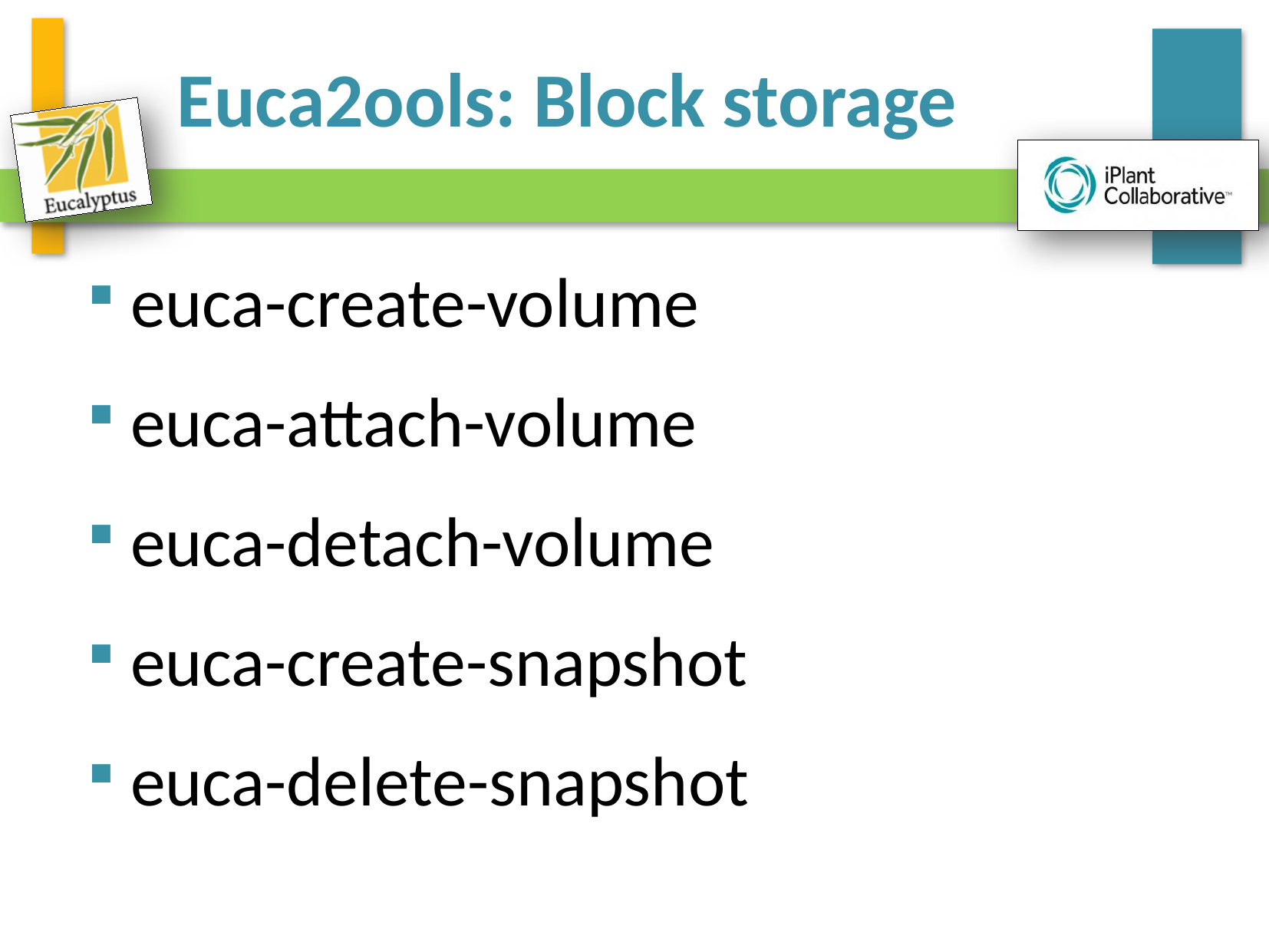

# Euca2ools: Block storage
euca-create-volume
euca-attach-volume
euca-detach-volume
euca-create-snapshot
euca-delete-snapshot